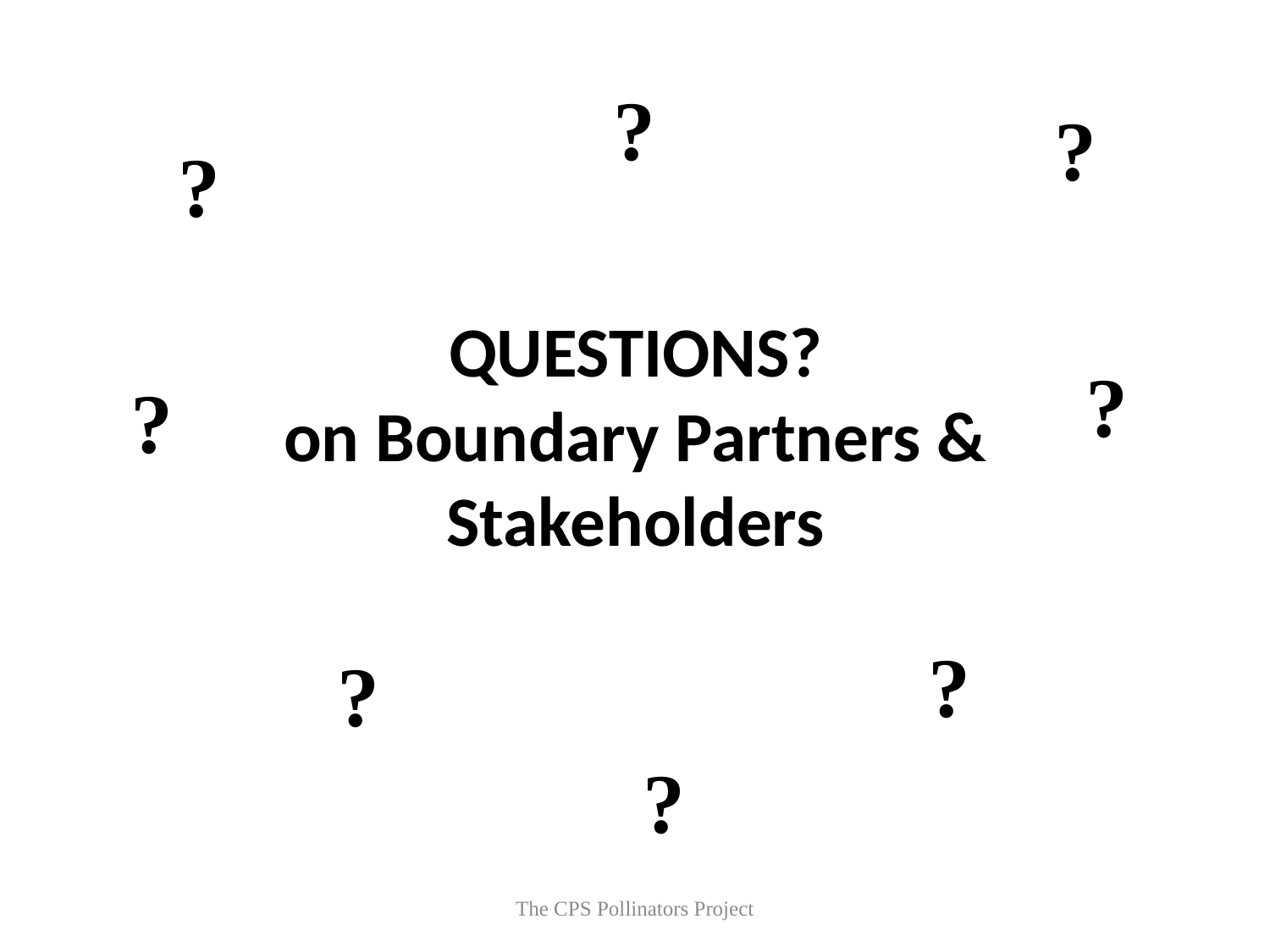

?
?
?
QUESTIONS?
on Boundary Partners & Stakeholders

?
?
?
?
?
The CPS Pollinators Project